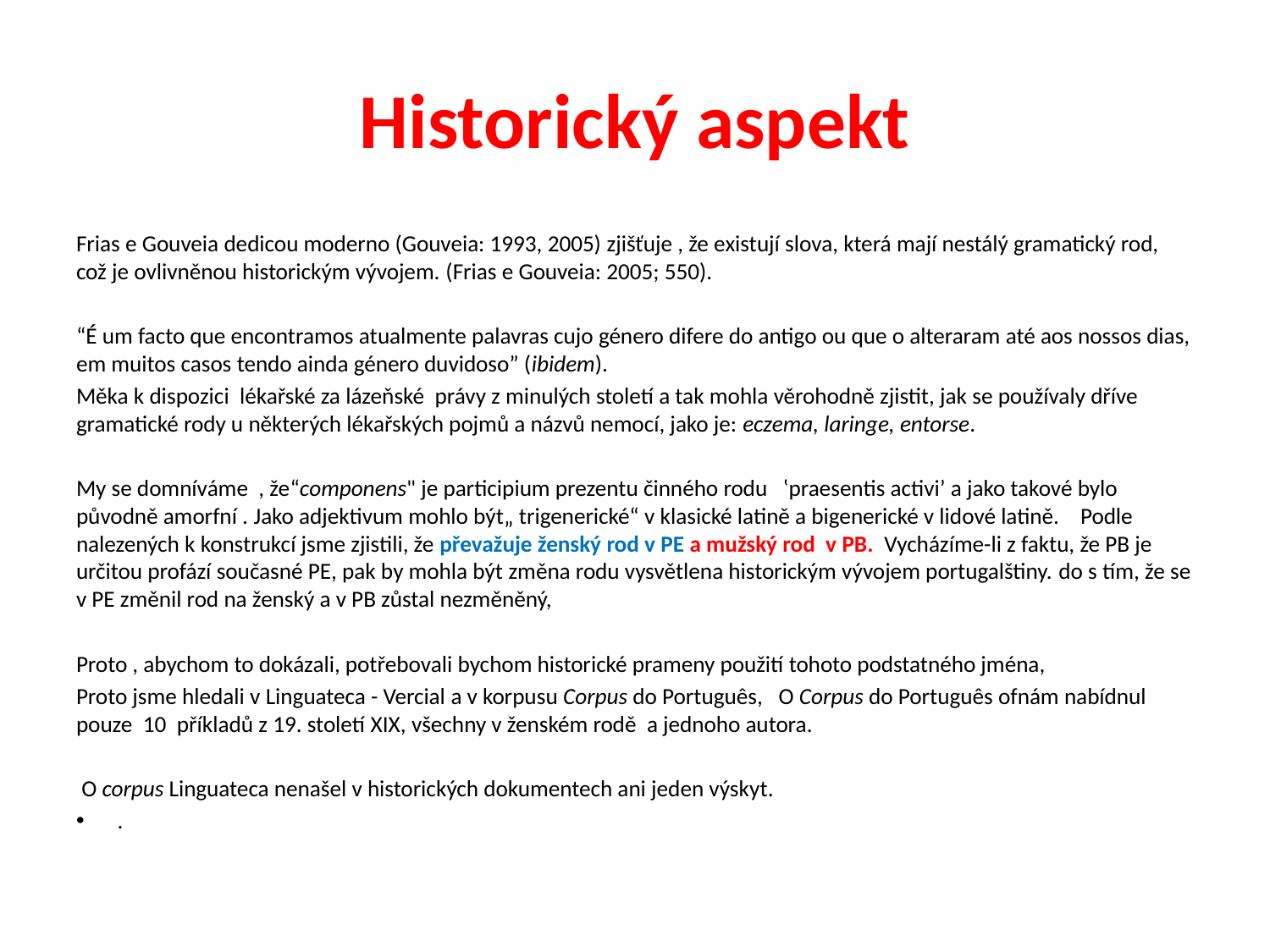

# Historický aspekt
Frias e Gouveia dedicou moderno (Gouveia: 1993, 2005) zjišťuje , že existují slova, která mají nestálý gramatický rod, což je ovlivněnou historickým vývojem. (Frias e Gouveia: 2005; 550).

“É um facto que encontramos atualmente palavras cujo género difere do antigo ou que o alteraram até aos nossos dias, em muitos casos tendo ainda género duvidoso” (ibidem).
Měka k dispozici  lékařské za lázeňské  právy z minulých století a tak mohla věrohodně zjistit, jak se používaly dříve gramatické rody u některých lékařských pojmů a názvů nemocí, jako je: eczema, laringe, entorse.

My se domníváme  , že“componens" je participium prezentu činného rodu   ʽpraesentis activiʼ a jako takové bylo původně amorfní . Jako adjektivum mohlo být„ trigenerické“ v klasické latině a bigenerické v lidové latině.    Podle nalezených k konstrukcí jsme zjistili, že převažuje ženský rod v PE a mužský rod  v PB.  Vycházíme-li z faktu, že PB je určitou profází současné PE, pak by mohla být změna rodu vysvětlena historickým vývojem portugalštiny. do s tím, že se v PE změnil rod na ženský a v PB zůstal nezměněný,

Proto , abychom to dokázali, potřebovali bychom historické prameny použití tohoto podstatného jména,
Proto jsme hledali v Linguateca - Vercial a v korpusu Corpus do Português,   O Corpus do Português ofnám nabídnul pouze  10  příkladů z 19. století XIX, všechny v ženském rodě  a jednoho autora.

 O corpus Linguateca nenašel v historických dokumentech ani jeden výskyt.
.